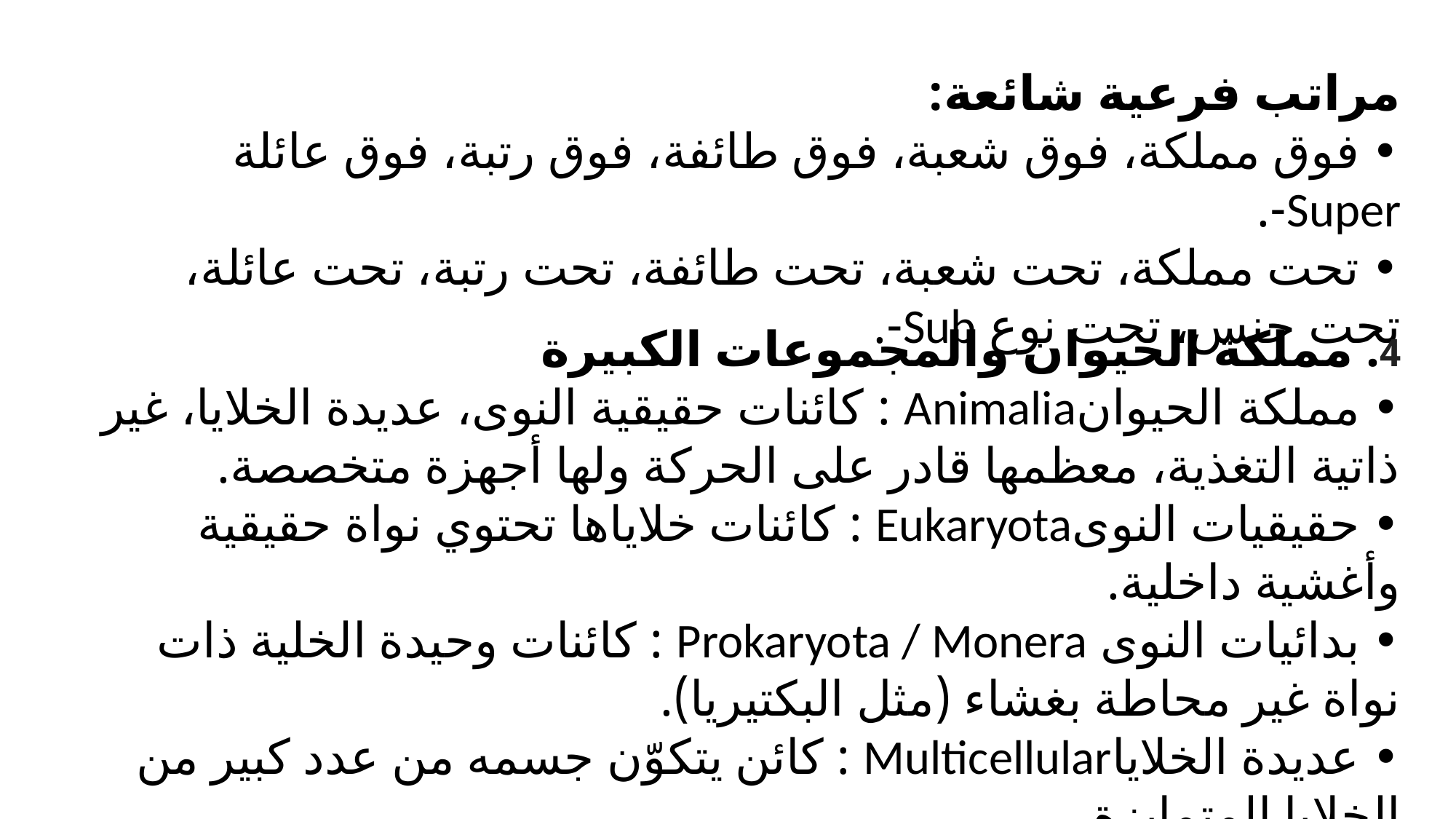

مراتب فرعية شائعة:
• فوق مملكة، فوق شعبة، فوق طائفة، فوق رتبة، فوق عائلة Super-.
• تحت مملكة، تحت شعبة، تحت طائفة، تحت رتبة، تحت عائلة، تحت جنس، تحت نوع Sub-.
4. مملكة الحيوان والمجموعات الكبيرة
• مملكة الحيوانAnimalia : كائنات حقيقية النوى، عديدة الخلايا، غير ذاتية التغذية، معظمها قادر على الحركة ولها أجهزة متخصصة.
• حقيقيات النوىEukaryota : كائنات خلاياها تحتوي نواة حقيقية وأغشية داخلية.
• بدائيات النوى Prokaryota / Monera : كائنات وحيدة الخلية ذات نواة غير محاطة بغشاء (مثل البكتيريا).
• عديدة الخلاياMulticellular : كائن يتكوّن جسمه من عدد كبير من الخلايا المتمايزة.